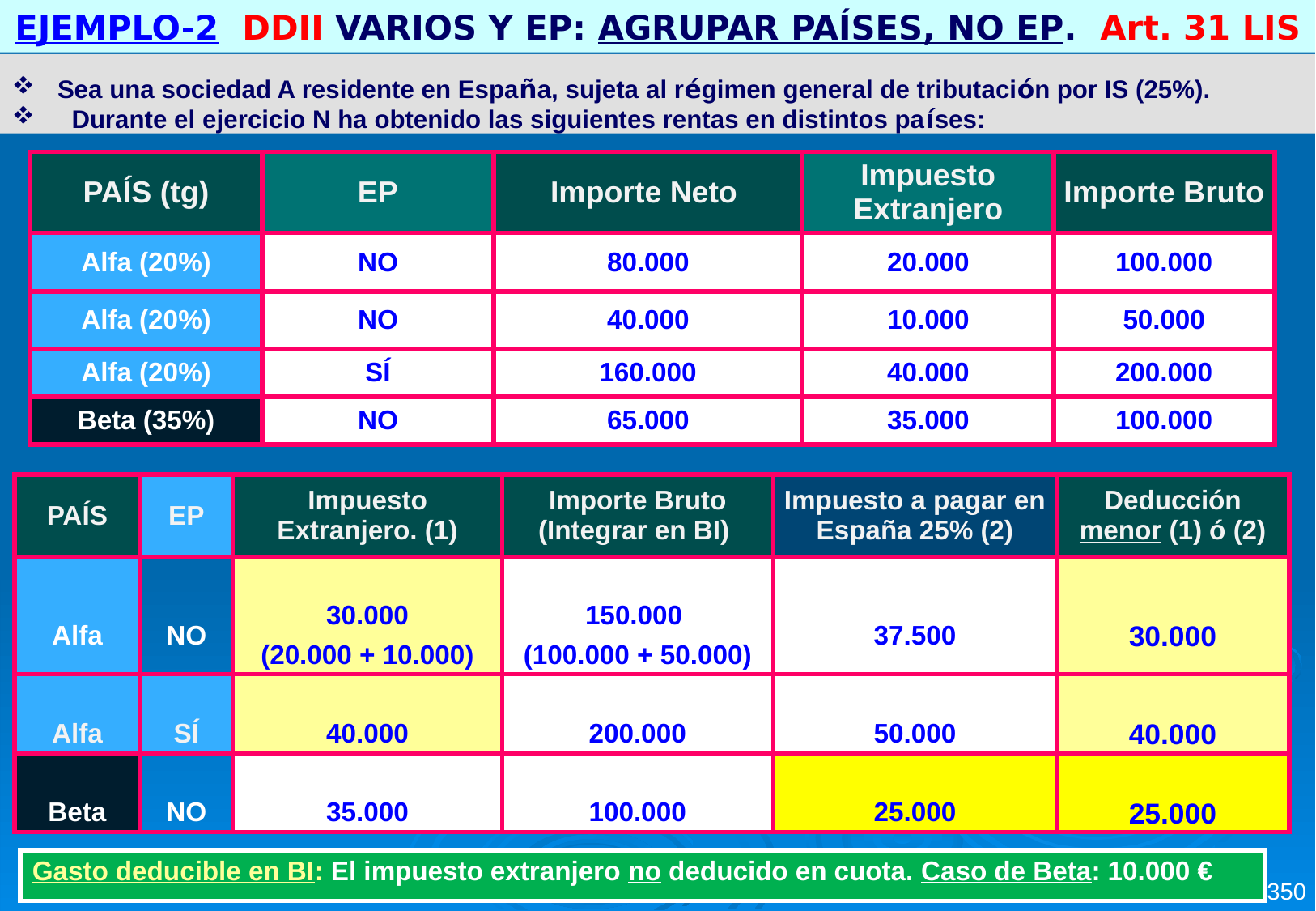

EJEMPLO-2  DDII VARIOS Y EP: AGRUPAR PAÍSES, NO EP.  Art. 31 LIS

Sea una sociedad A residente en España, sujeta al régimen general de tributación por IS (25%).
  Durante el ejercicio N ha obtenido las siguientes rentas en distintos países:
| PAÍS (tg) | EP | Importe Neto | Impuesto Extranjero | Importe Bruto |
| --- | --- | --- | --- | --- |
| Alfa (20%) | NO | 80.000 | 20.000 | 100.000 |
| Alfa (20%) | NO | 40.000 | 10.000 | 50.000 |
| Alfa (20%) | SÍ | 160.000 | 40.000 | 200.000 |
| Beta (35%) | NO | 65.000 | 35.000 | 100.000 |
| PAÍS | EP | Impuesto Extranjero. (1) | Importe Bruto (Integrar en BI) | Impuesto a pagar en España 25% (2) | Deducción menor (1) ó (2) |
| --- | --- | --- | --- | --- | --- |
| Alfa | NO | 30.000 (20.000 + 10.000) | 150.000 (100.000 + 50.000) | 37.500 | 30.000 |
| Alfa | SÍ | 40.000 | 200.000 | 50.000 | 40.000 |
| Beta | NO | 35.000 | 100.000 | 25.000 | 25.000 |
350
| Gasto deducible en BI: El impuesto extranjero no deducido en cuota. Caso de Beta: 10.000 € |
| --- |